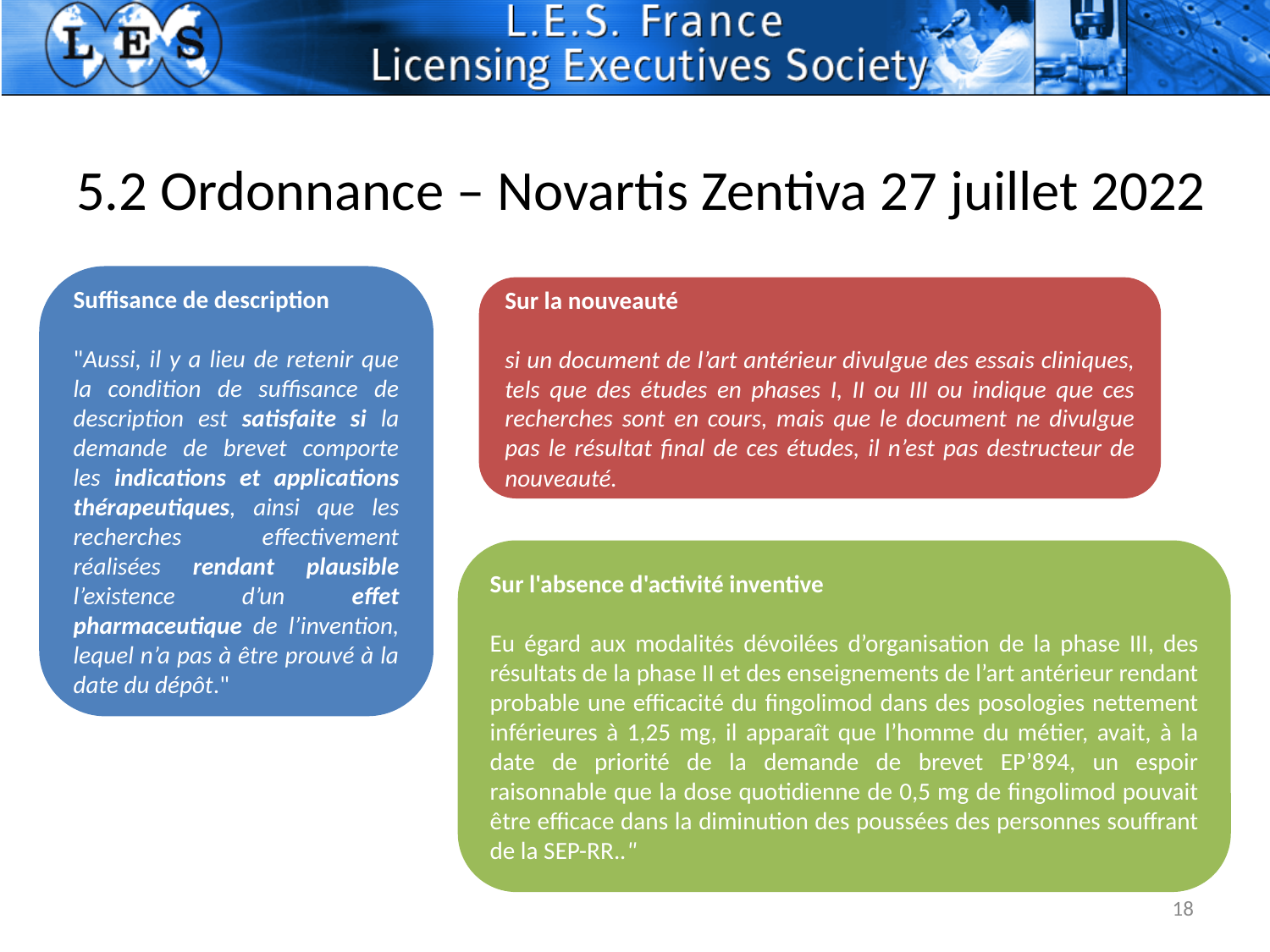

5.2 Ordonnance – Novartis Zentiva 27 juillet 2022
Suffisance de description

"Aussi, il y a lieu de retenir que la condition de suffisance de description est satisfaite si la demande de brevet comporte les indications et applications thérapeutiques, ainsi que les recherches effectivement réalisées rendant plausible l’existence d’un effet pharmaceutique de l’invention, lequel n’a pas à être prouvé à la date du dépôt."
Sur la nouveauté

si un document de l’art antérieur divulgue des essais cliniques, tels que des études en phases I, II ou III ou indique que ces recherches sont en cours, mais que le document ne divulgue pas le résultat final de ces études, il n’est pas destructeur de nouveauté.
Sur l'absence d'activité inventive

Eu égard aux modalités dévoilées d’organisation de la phase III, des résultats de la phase II et des enseignements de l’art antérieur rendant probable une efficacité du fingolimod dans des posologies nettement inférieures à 1,25 mg, il apparaît que l’homme du métier, avait, à la date de priorité de la demande de brevet EP’894, un espoir raisonnable que la dose quotidienne de 0,5 mg de fingolimod pouvait être efficace dans la diminution des poussées des personnes souffrant de la SEP-RR.."

18